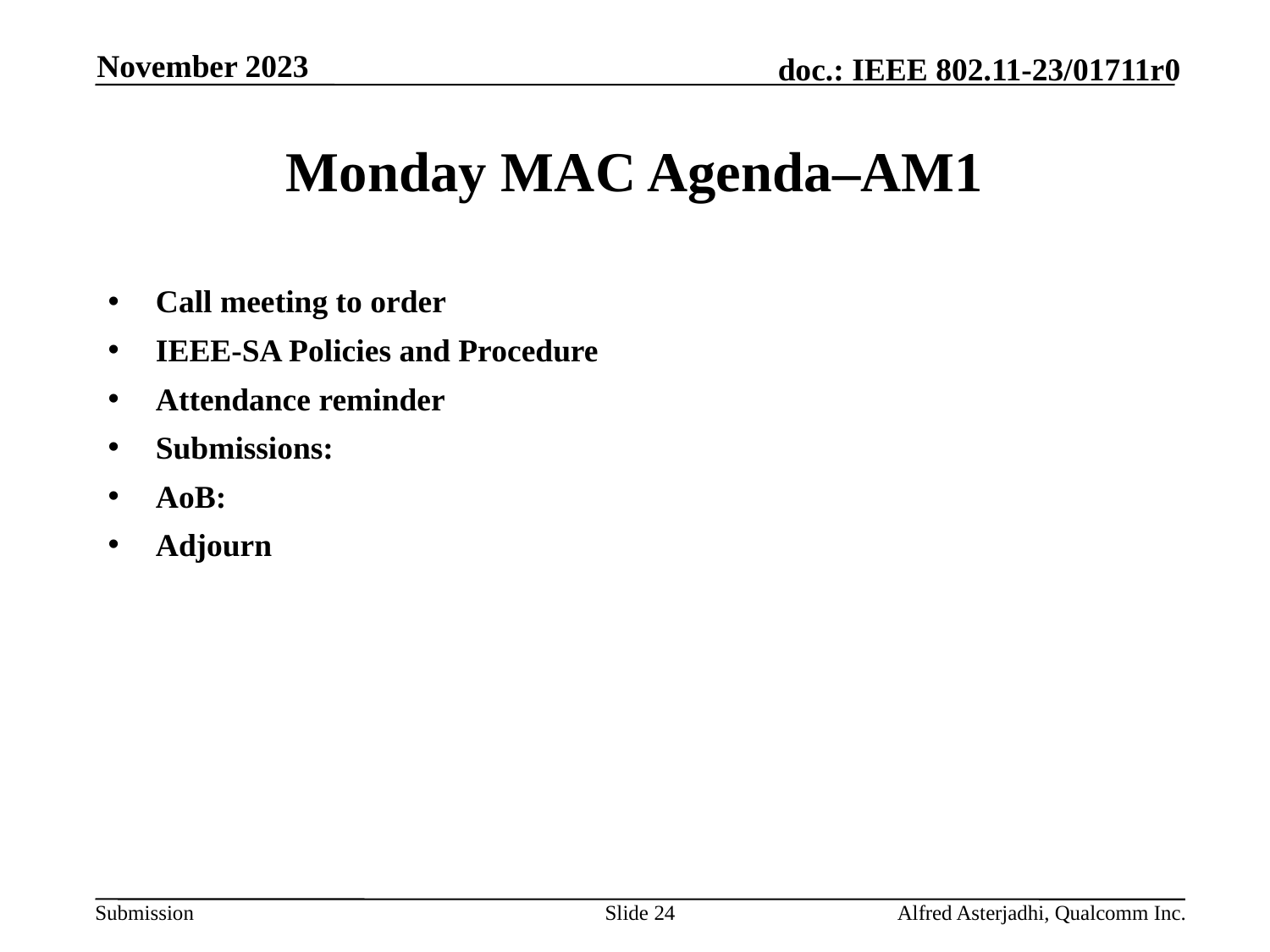

November 2023
# Monday MAC Agenda–AM1
Call meeting to order
IEEE-SA Policies and Procedure
Attendance reminder
Submissions:
AoB:
Adjourn
Slide 24
Alfred Asterjadhi, Qualcomm Inc.